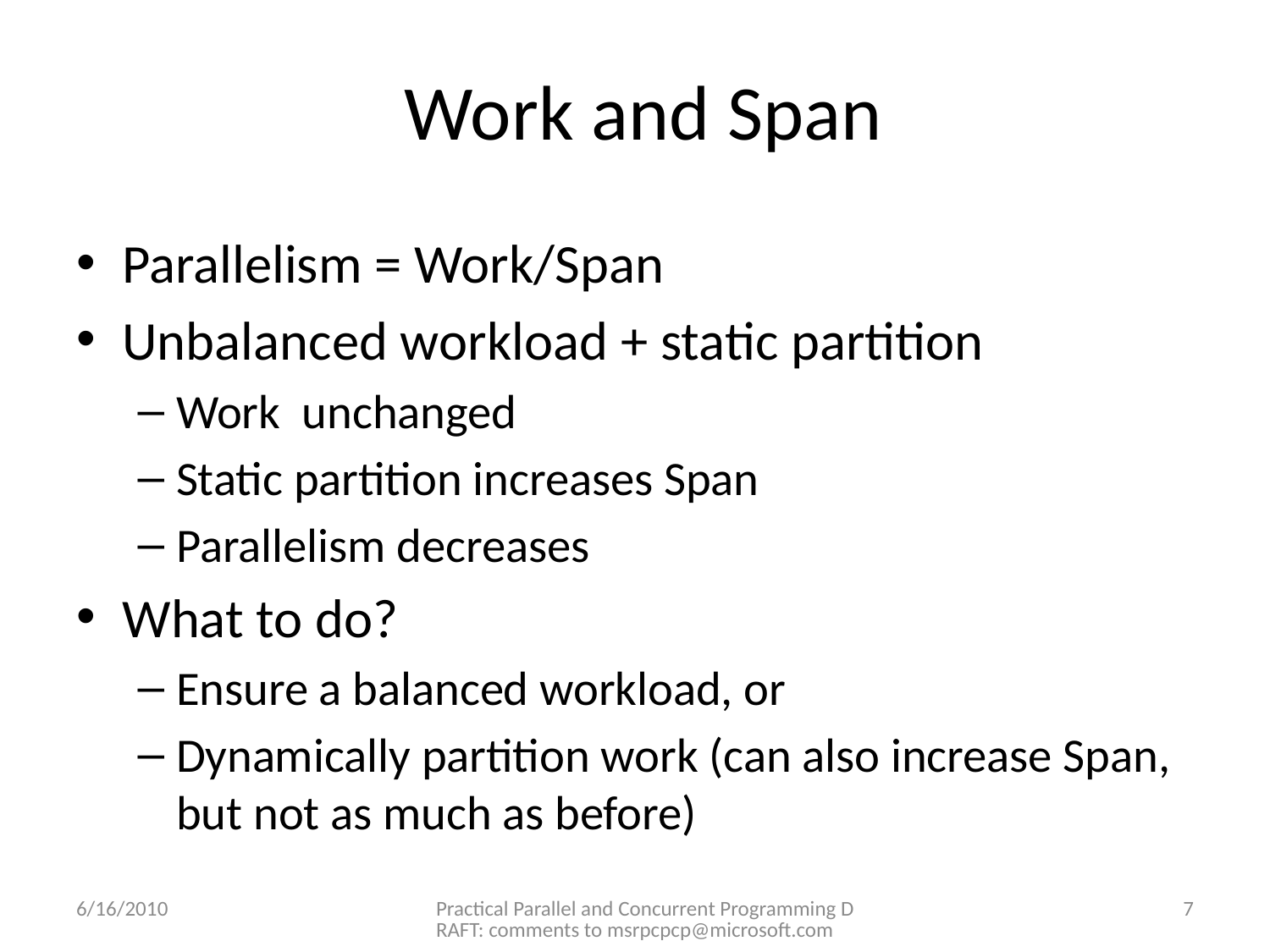

# Work and Span
Parallelism = Work/Span
Unbalanced workload + static partition
Work  unchanged
Static partition increases Span
Parallelism decreases
What to do?
Ensure a balanced workload, or
Dynamically partition work (can also increase Span, but not as much as before)

6/16/2010
Practical Parallel and Concurrent Programming DRAFT: comments to msrpcpcp@microsoft.com
7